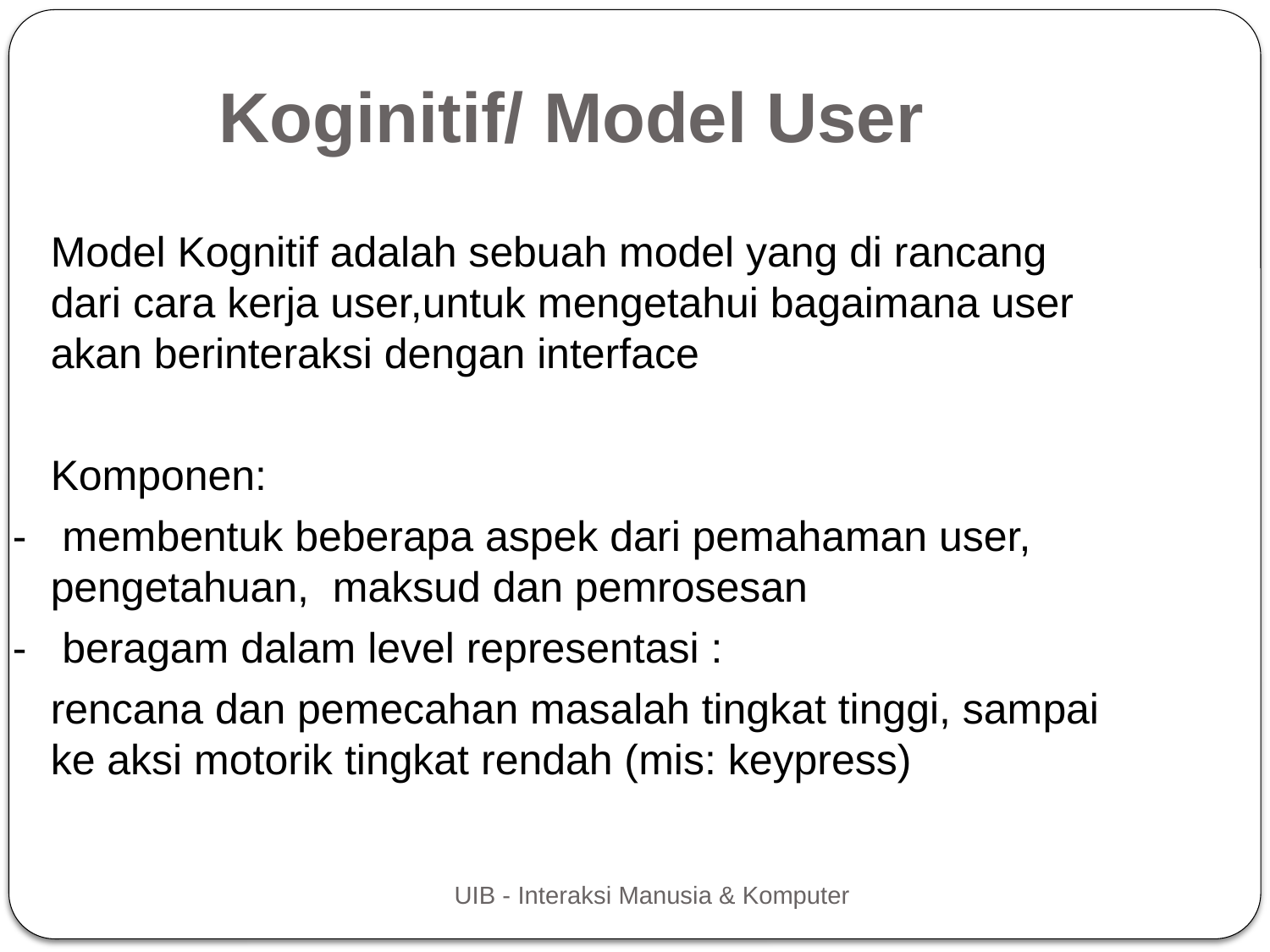

Koginitif/ Model User
	Model Kognitif adalah sebuah model yang di rancang  dari cara kerja user,untuk mengetahui bagaimana user akan berinteraksi dengan interface

	Komponen:
-   membentuk beberapa aspek dari pemahaman user, pengetahuan,  maksud dan pemrosesan
-   beragam dalam level representasi :
	rencana dan pemecahan masalah tingkat tinggi, sampai ke aksi motorik tingkat rendah (mis: keypress)
UIB - Interaksi Manusia & Komputer